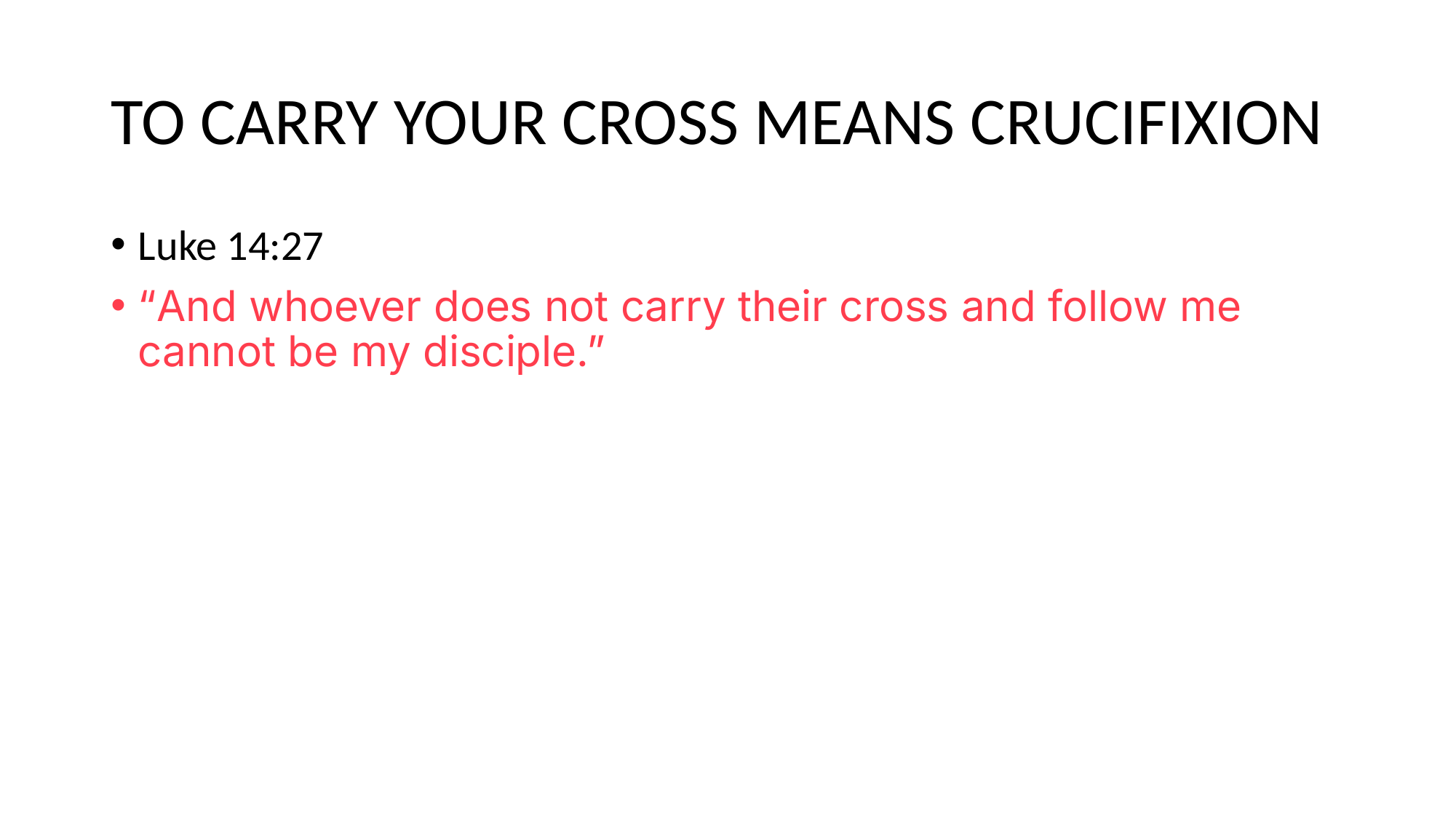

# TO CARRY YOUR CROSS MEANS CRUCIFIXION
Luke 14:27
“And whoever does not carry their cross and follow me cannot be my disciple.”